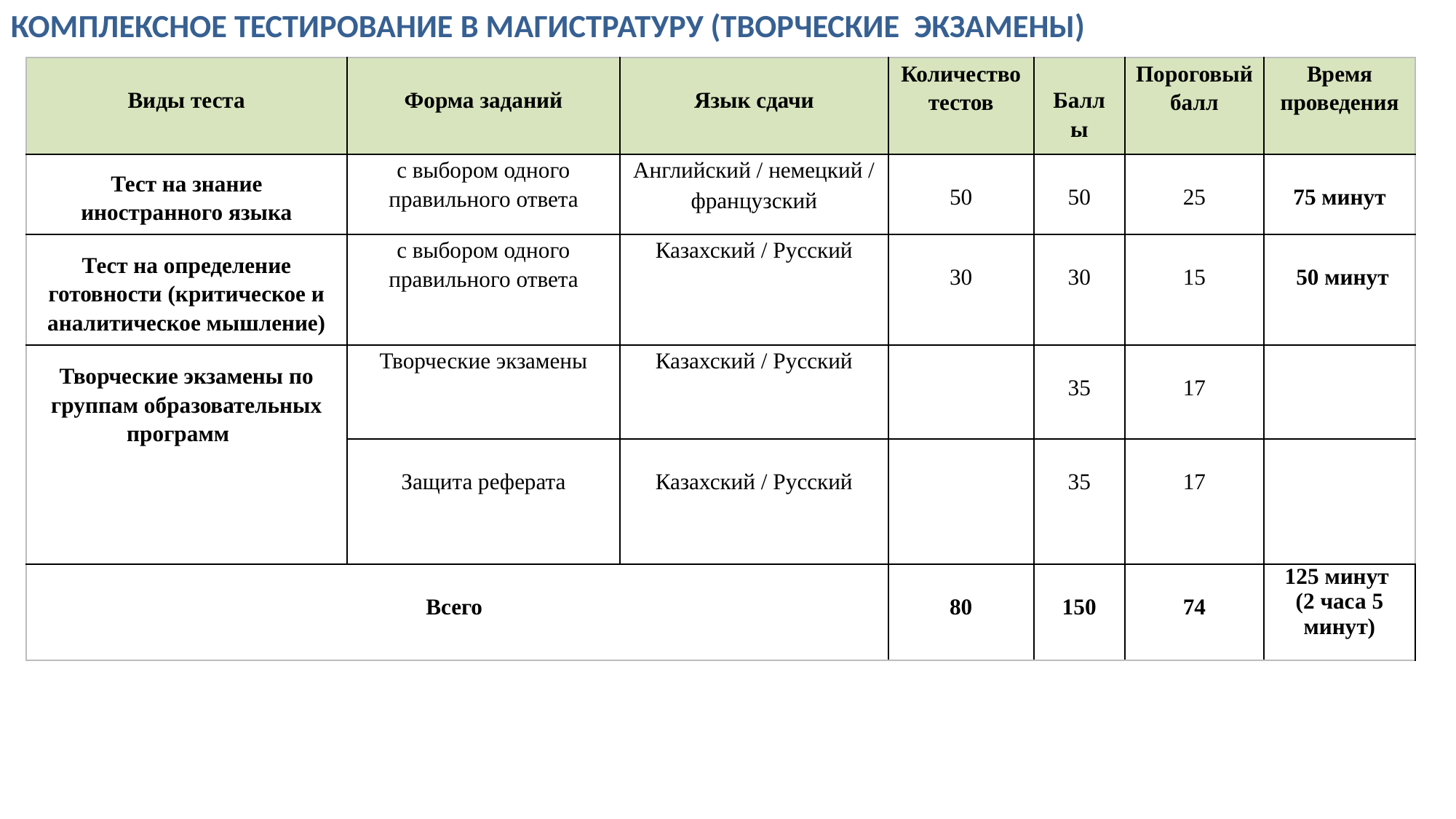

Комплексное тестирование в магистратуру (Творческие  экзамены)

| Виды теста | Форма заданий | Язык сдачи | Количество тестов | Баллы | Пороговый балл | Время проведения |
| --- | --- | --- | --- | --- | --- | --- |
| Тест на знание иностранного языка | с выбором одного правильного ответа | Английский / немецкий / французский | 50 | 50 | 25 | 75 минут |
| Тест на определение готовности (критическое и аналитическое мышление) | с выбором одного правильного ответа | Казахский / Русский | 30 | 30 | 15 | 50 минут |
| Творческие экзамены по группам образовательных программ | Творческие экзамены | Казахский / Русский |  | 35 | 17 |  |
|  | Защита реферата | Казахский / Русский |  | 35 | 17 |  |
| Всего |  |  | 80 | 150 | 74 | 125 минут (2 часа 5 минут) |